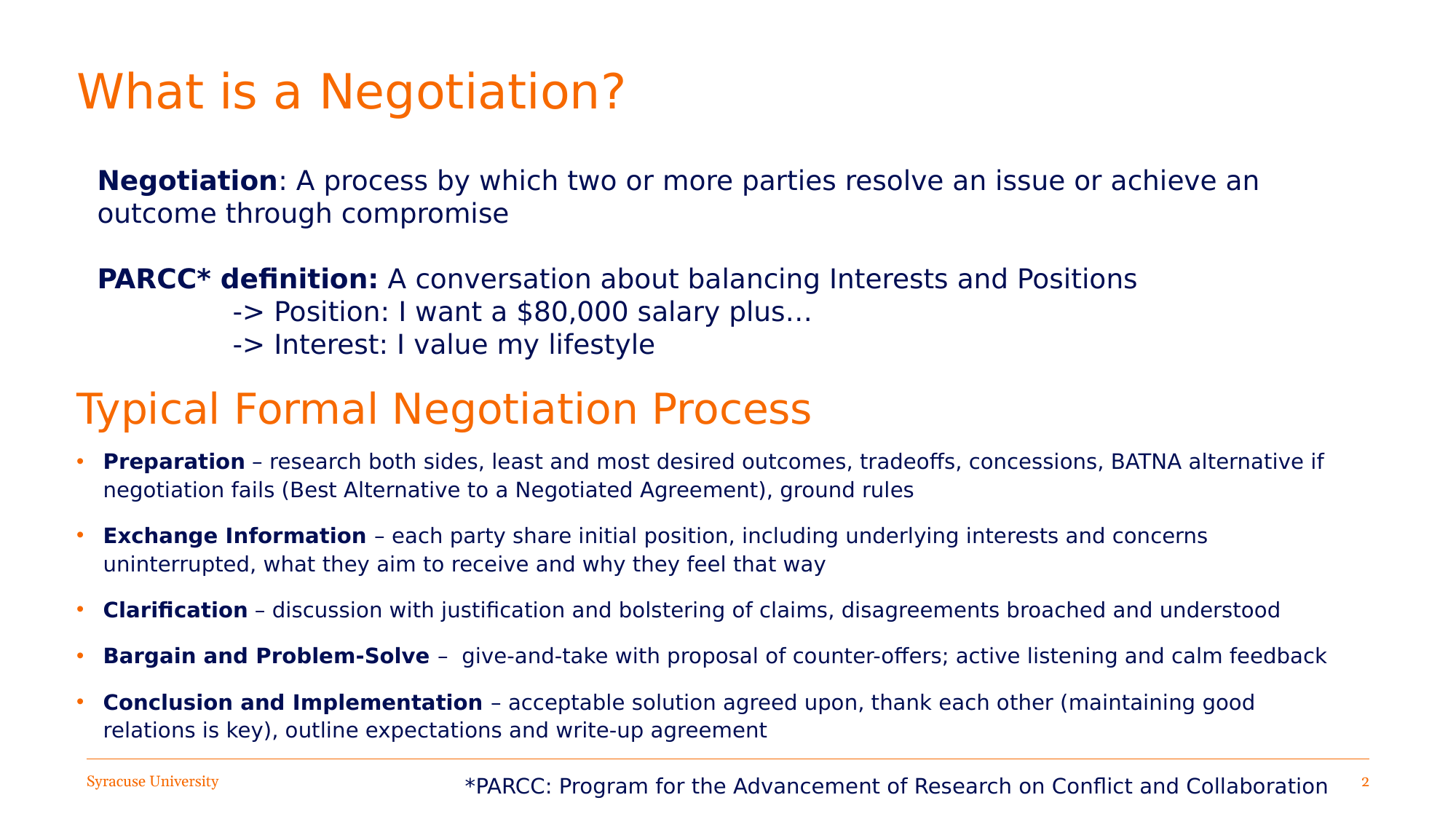

What is a Negotiation?
Negotiation: A process by which two or more parties resolve an issue or achieve an outcome through compromise

PARCC* definition: A conversation about balancing Interests and Positions
	   -> Position: I want a $80,000 salary plus…
	   -> Interest: I value my lifestyle
# Typical Formal Negotiation Process
Preparation – research both sides, least and most desired outcomes, tradeoffs, concessions, BATNA alternative if negotiation fails (Best Alternative to a Negotiated Agreement), ground rules
Exchange Information – each party share initial position, including underlying interests and concerns uninterrupted, what they aim to receive and why they feel that way
Clarification – discussion with justification and bolstering of claims, disagreements broached and understood
Bargain and Problem-Solve –  give-and-take with proposal of counter-offers; active listening and calm feedback
Conclusion and Implementation – acceptable solution agreed upon, thank each other (maintaining good relations is key), outline expectations and write-up agreement

*PARCC: Program for the Advancement of Research on Conflict and Collaboration